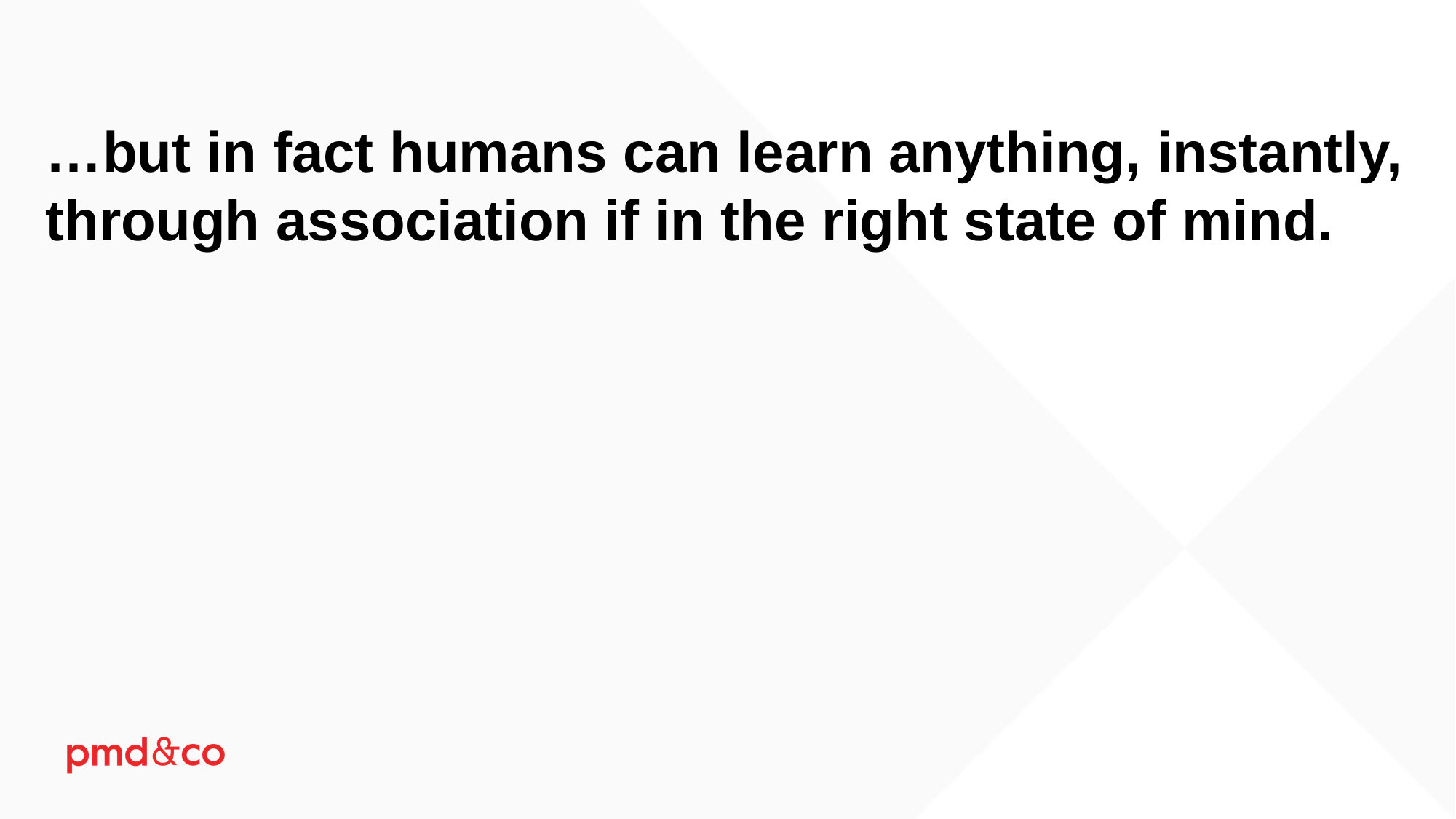

…but in fact humans can learn anything, instantly, through association if in the right state of mind.